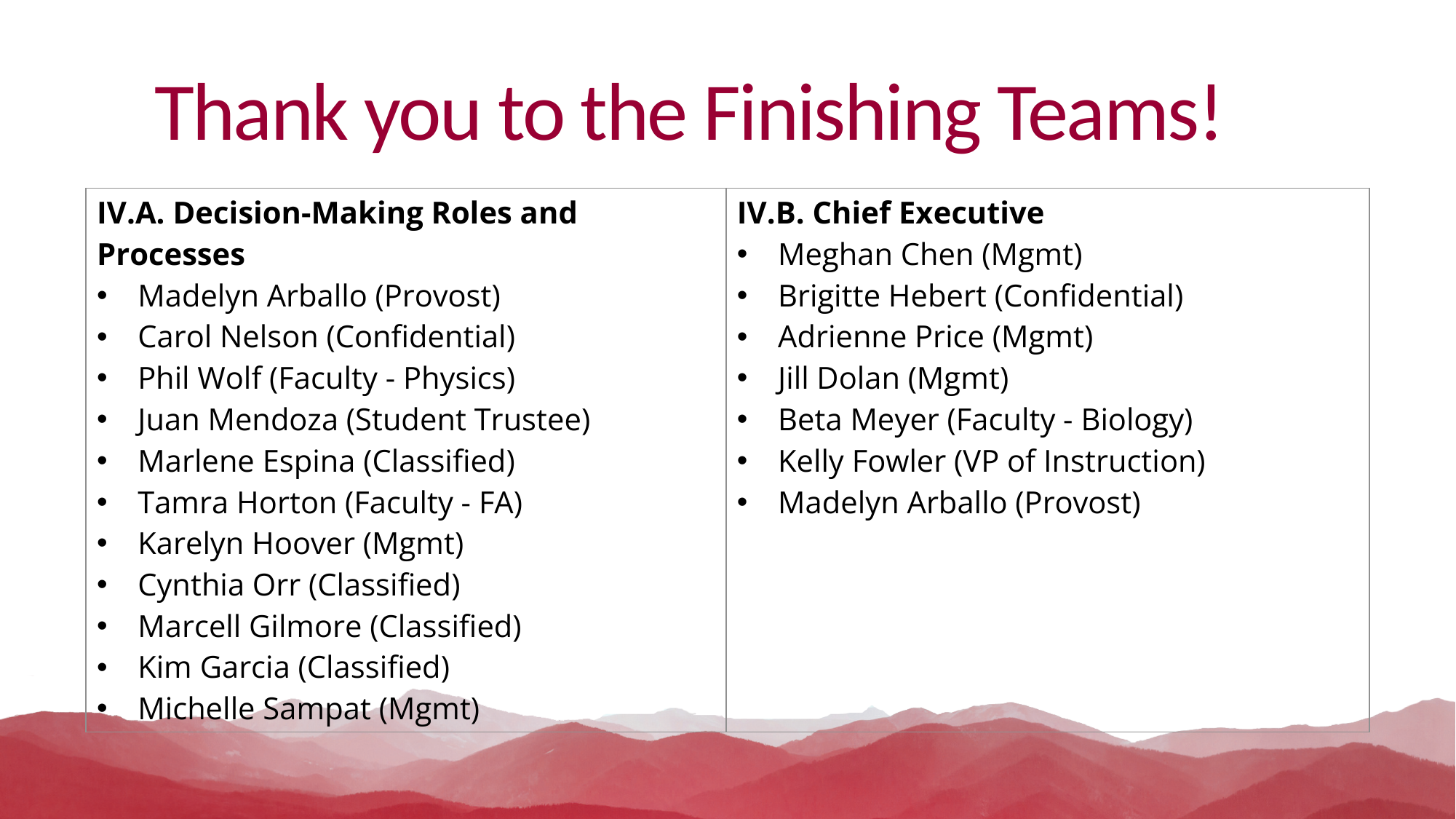

# Thank you to the Finishing Teams!
| IV.A. Decision-Making Roles and Processes Madelyn Arballo (Provost) Carol Nelson (Confidential) Phil Wolf (Faculty - Physics) Juan Mendoza (Student Trustee) Marlene Espina (Classified) Tamra Horton (Faculty - FA) Karelyn Hoover (Mgmt) Cynthia Orr (Classified) Marcell Gilmore (Classified) Kim Garcia (Classified) Michelle Sampat (Mgmt) | IV.B. Chief Executive Meghan Chen (Mgmt) Brigitte Hebert (Confidential) Adrienne Price (Mgmt) Jill Dolan (Mgmt) Beta Meyer (Faculty - Biology) Kelly Fowler (VP of Instruction) Madelyn Arballo (Provost) |
| --- | --- |